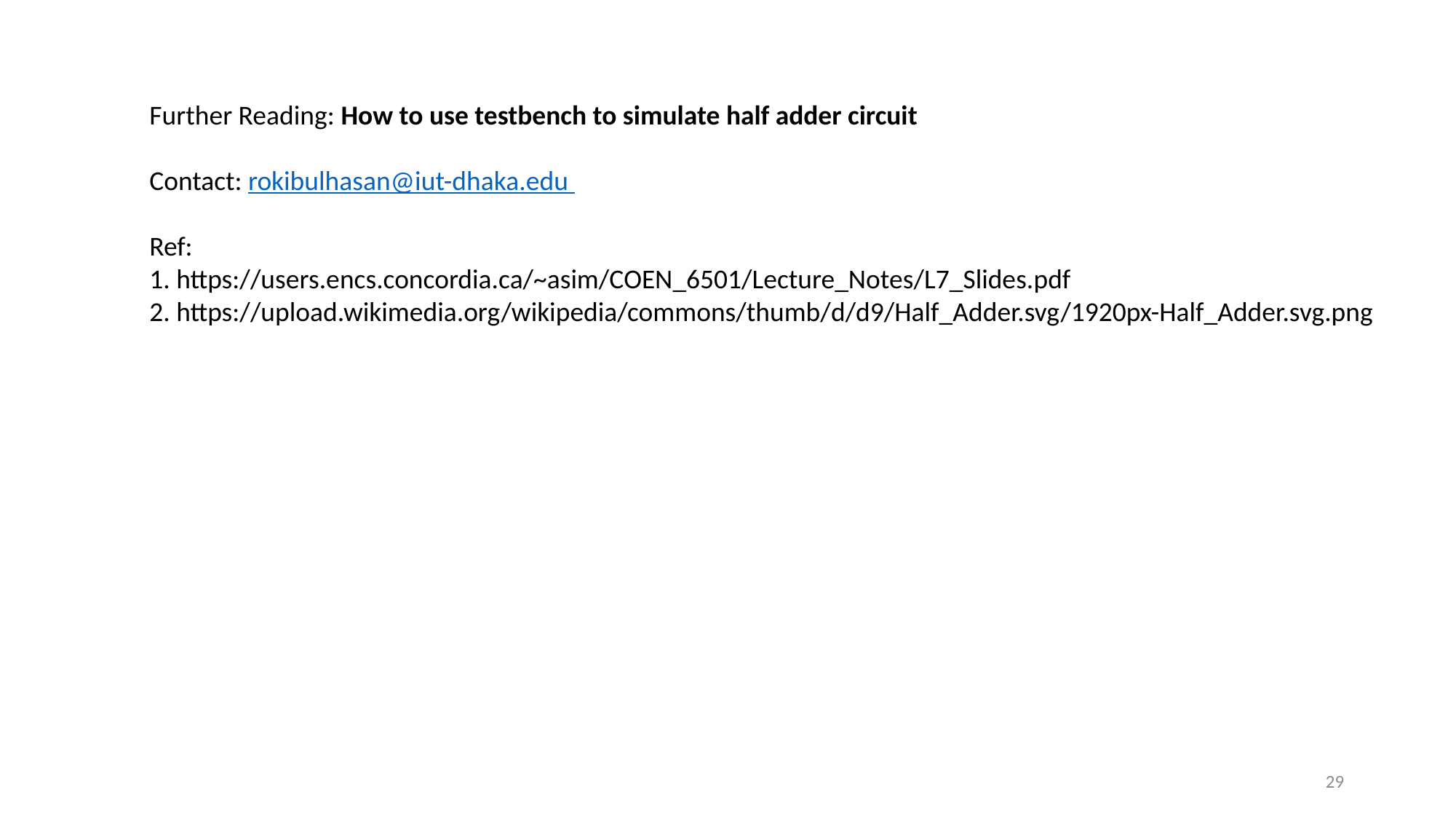

Further Reading: How to use testbench to simulate half adder circuit

Contact: rokibulhasan@iut-dhaka.edu

Ref:
1. https://users.encs.concordia.ca/~asim/COEN_6501/Lecture_Notes/L7_Slides.pdf
2. https://upload.wikimedia.org/wikipedia/commons/thumb/d/d9/Half_Adder.svg/1920px-Half_Adder.svg.png

29